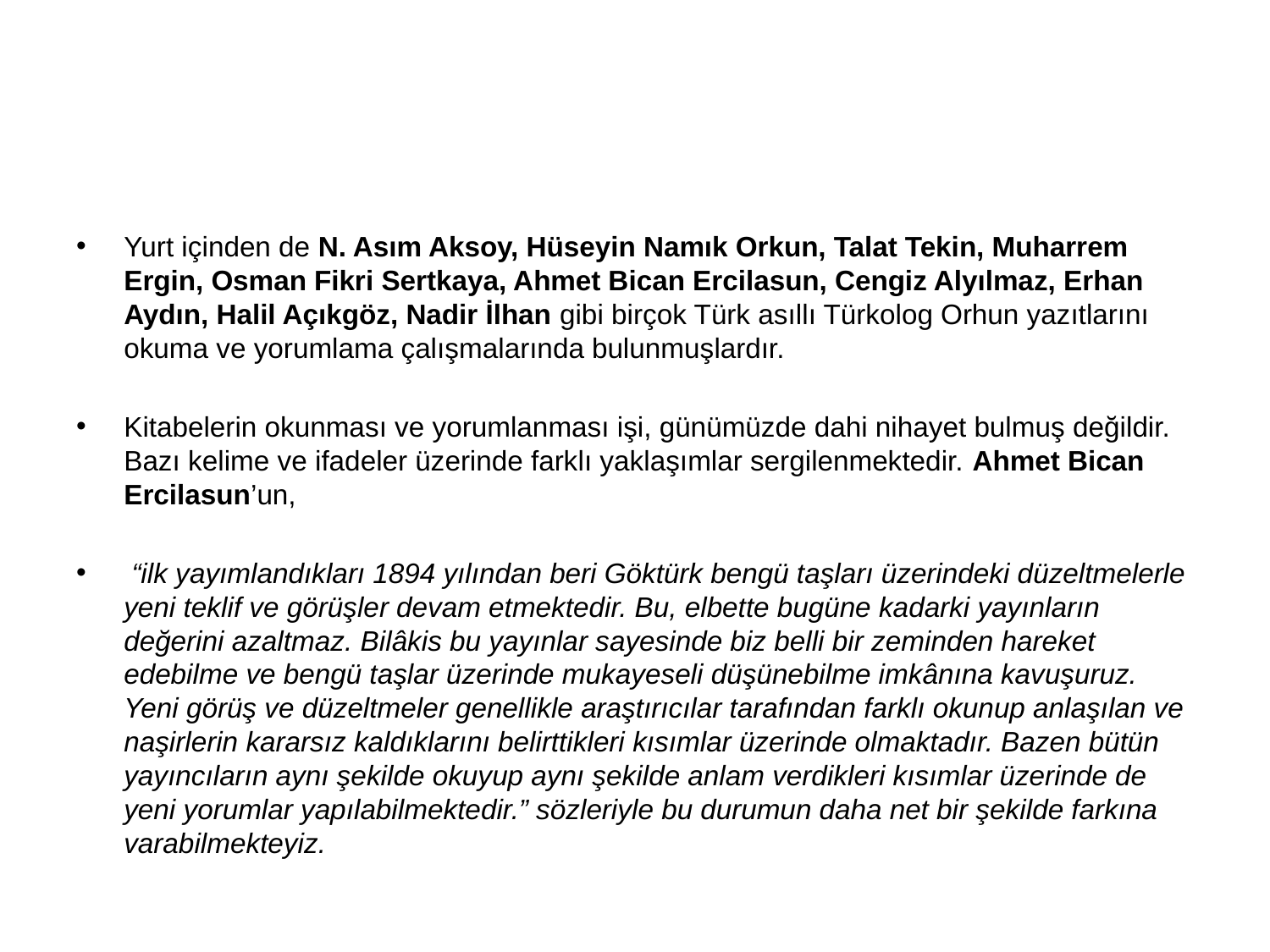

#
Yurt içinden de N. Asım Aksoy, Hüseyin Namık Orkun, Talat Tekin, Muharrem Ergin, Osman Fikri Sertkaya, Ahmet Bican Ercilasun, Cengiz Alyılmaz, Erhan Aydın, Halil Açıkgöz, Nadir İlhan gibi birçok Türk asıllı Türkolog Orhun yazıtlarını okuma ve yorumlama çalışmalarında bulunmuşlardır.

Kitabelerin okunması ve yorumlanması işi, günümüzde dahi nihayet bulmuş değildir. Bazı kelime ve ifadeler üzerinde farklı yaklaşımlar sergilenmektedir. Ahmet Bican Ercilasun’un,

 “ilk yayımlandıkları 1894 yılından beri Göktürk bengü taşları üzerindeki düzeltmelerle yeni teklif ve görüşler devam etmektedir. Bu, elbette bugüne kadarki yayınların değerini azaltmaz. Bilâkis bu yayınlar sayesinde biz belli bir zeminden hareket edebilme ve bengü taşlar üzerinde mukayeseli düşünebilme imkânına kavuşuruz. Yeni görüş ve düzeltmeler genellikle araştırıcılar tarafından farklı okunup anlaşılan ve naşirlerin kararsız kaldıklarını belirttikleri kısımlar üzerinde olmaktadır. Bazen bütün yayıncıların aynı şekilde okuyup aynı şekilde anlam verdikleri kısımlar üzerinde de yeni yorumlar yapılabilmektedir.” sözleriyle bu durumun daha net bir şekilde farkına varabilmekteyiz.